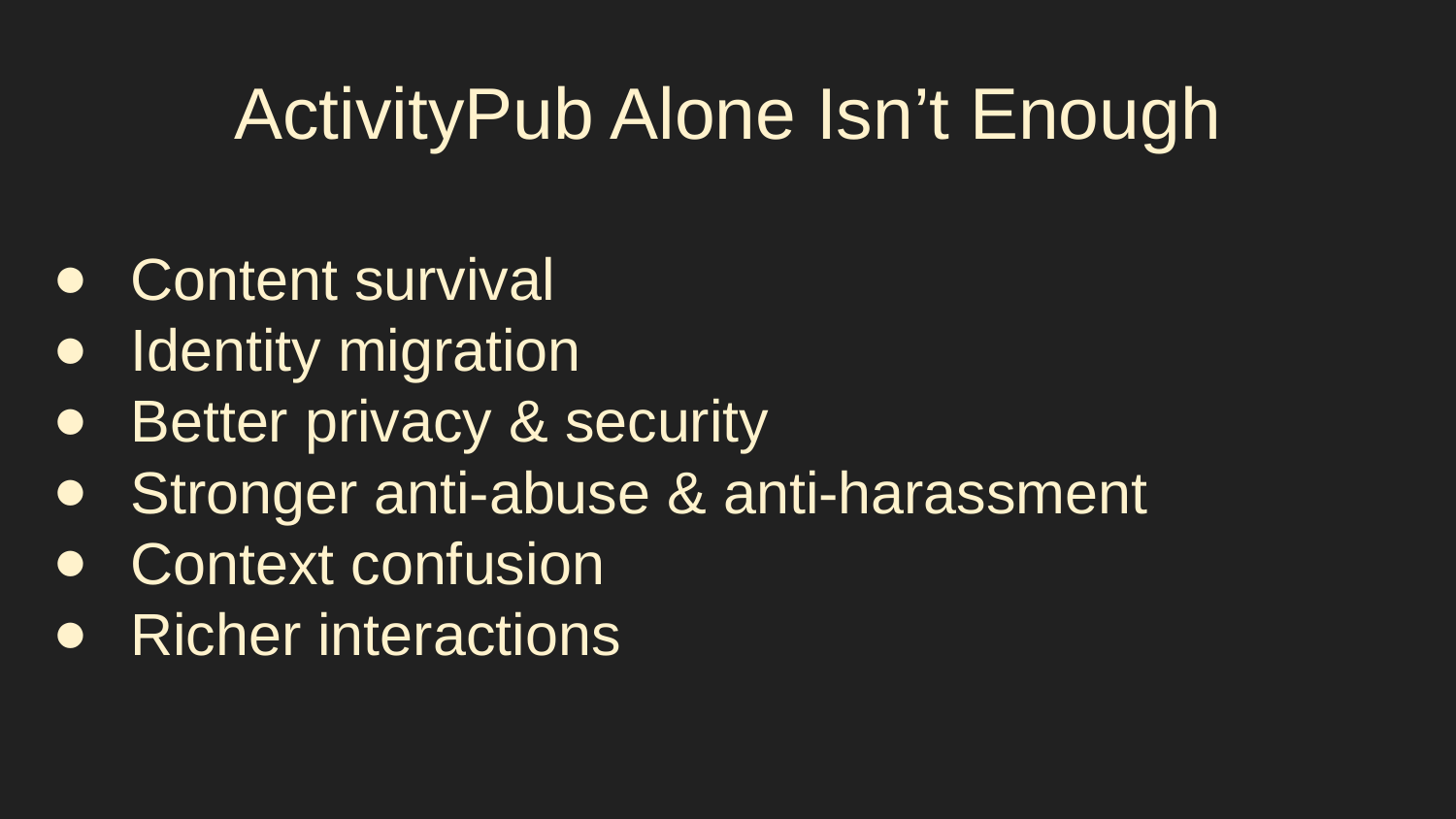

ActivityPub Alone Isn’t Enough
Content survival
Identity migration
Better privacy & security
Stronger anti-abuse & anti-harassment
Context confusion
Richer interactions